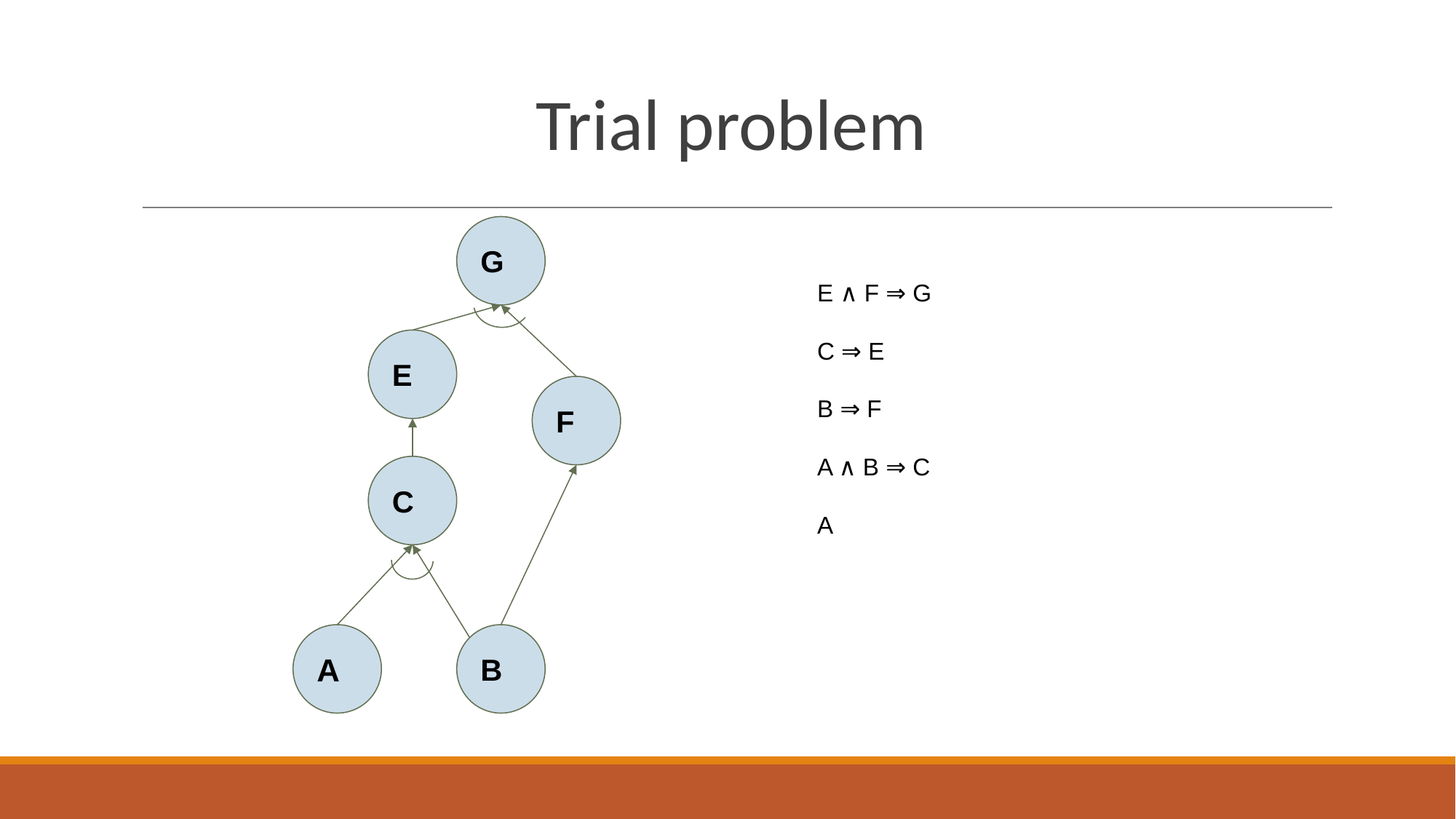

# Trial problem

G
E ∧ F ⇒ G

C ⇒ E

B ⇒ F

A ∧ B ⇒ C

A

E
F
C

A
B